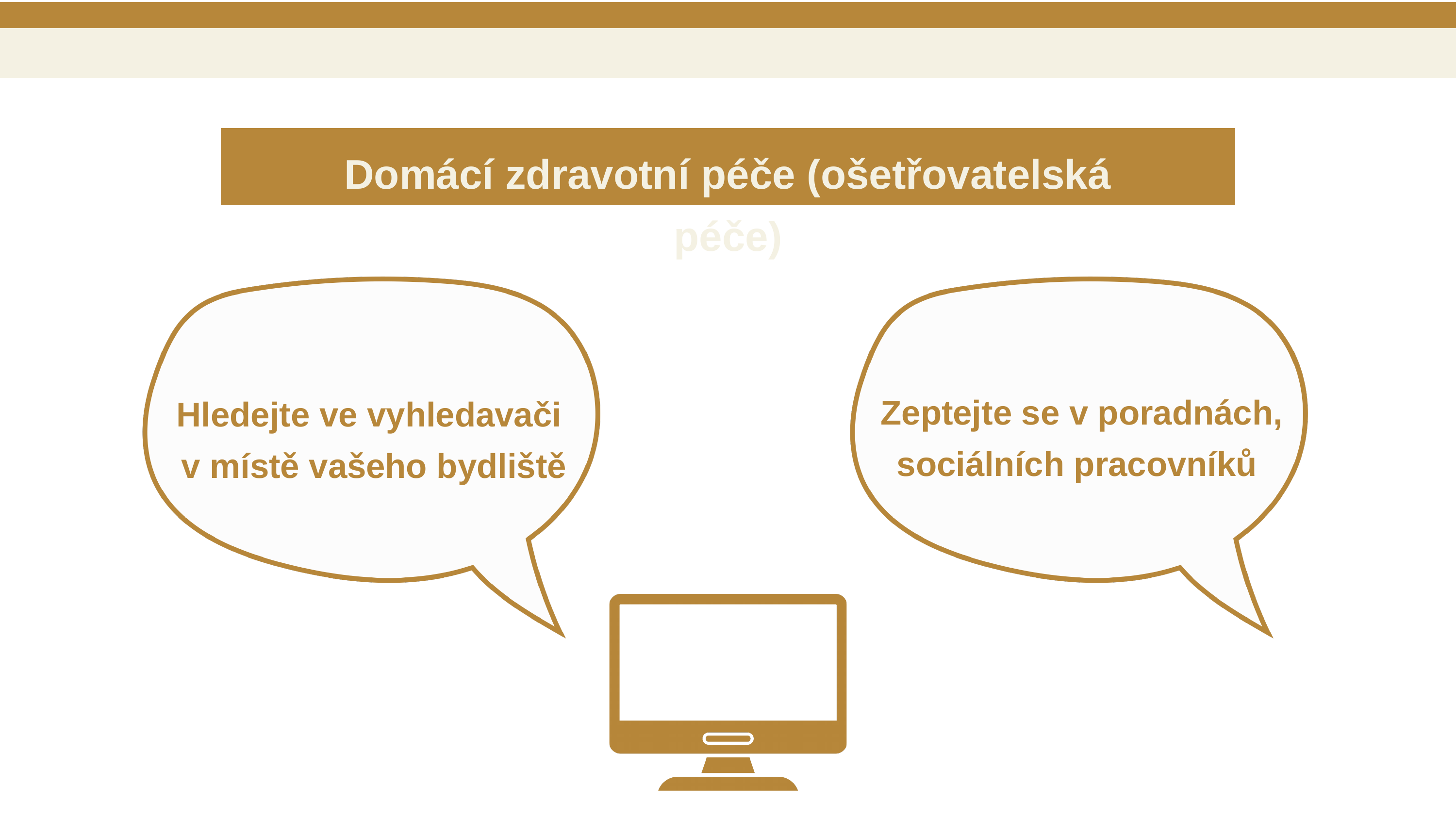

Domácí zdravotní péče (ošetřovatelská péče)

Hledejte ve vyhledavači
v místě vašeho bydliště

Zeptejte se v poradnách, sociálních pracovníků